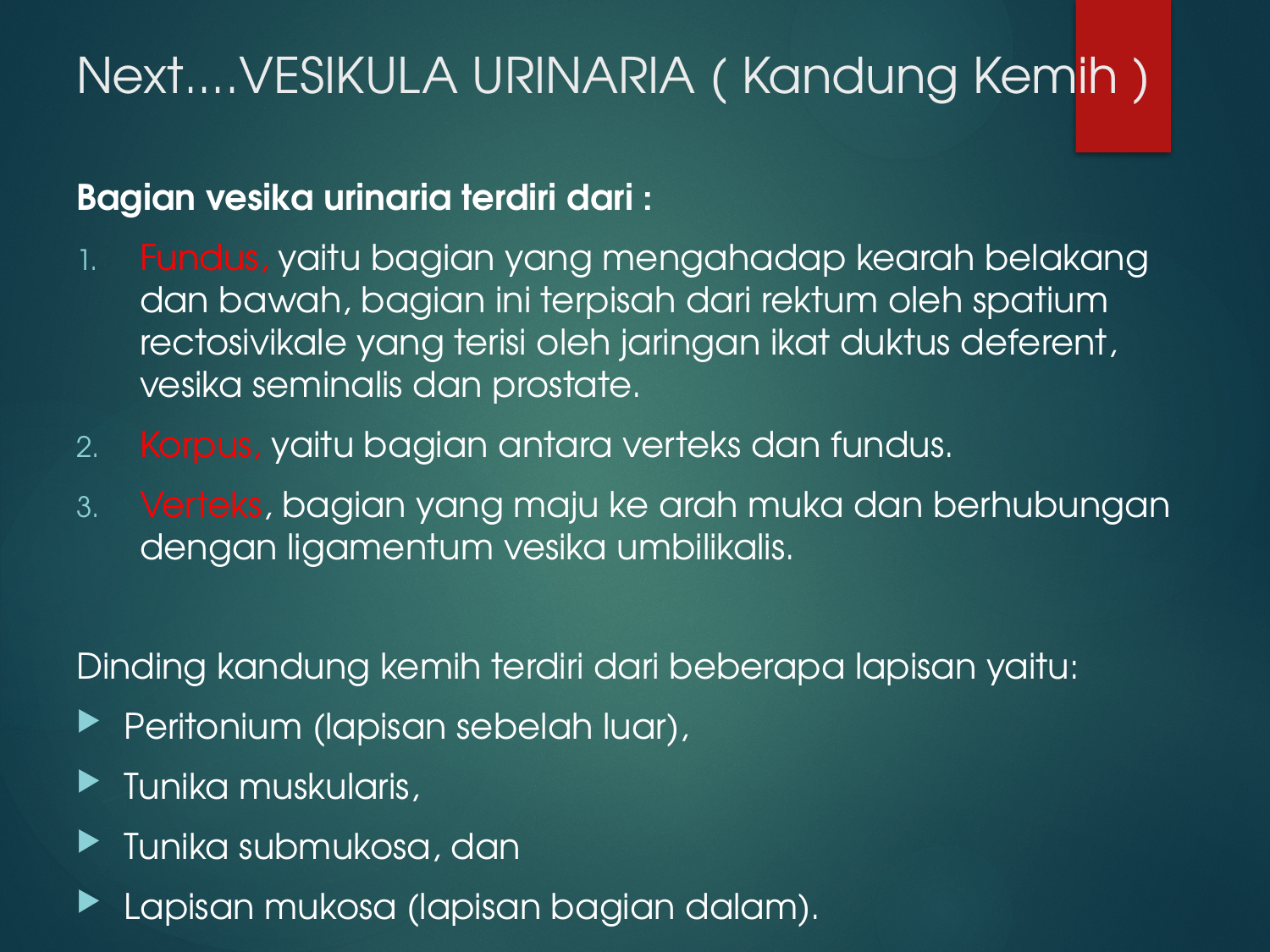

# Next....VESIKULA URINARIA ( Kandung Kemih )
Bagian vesika urinaria terdiri dari :
Fundus, yaitu bagian yang mengahadap kearah belakang dan bawah, bagian ini terpisah dari rektum oleh spatium rectosivikale yang terisi oleh jaringan ikat duktus deferent, vesika seminalis dan prostate.
Korpus, yaitu bagian antara verteks dan fundus.
Verteks, bagian yang maju ke arah muka dan berhubungan dengan ligamentum vesika umbilikalis.

Dinding kandung kemih terdiri dari beberapa lapisan yaitu:
Peritonium (lapisan sebelah luar),
Tunika muskularis,
Tunika submukosa, dan
Lapisan mukosa (lapisan bagian dalam).